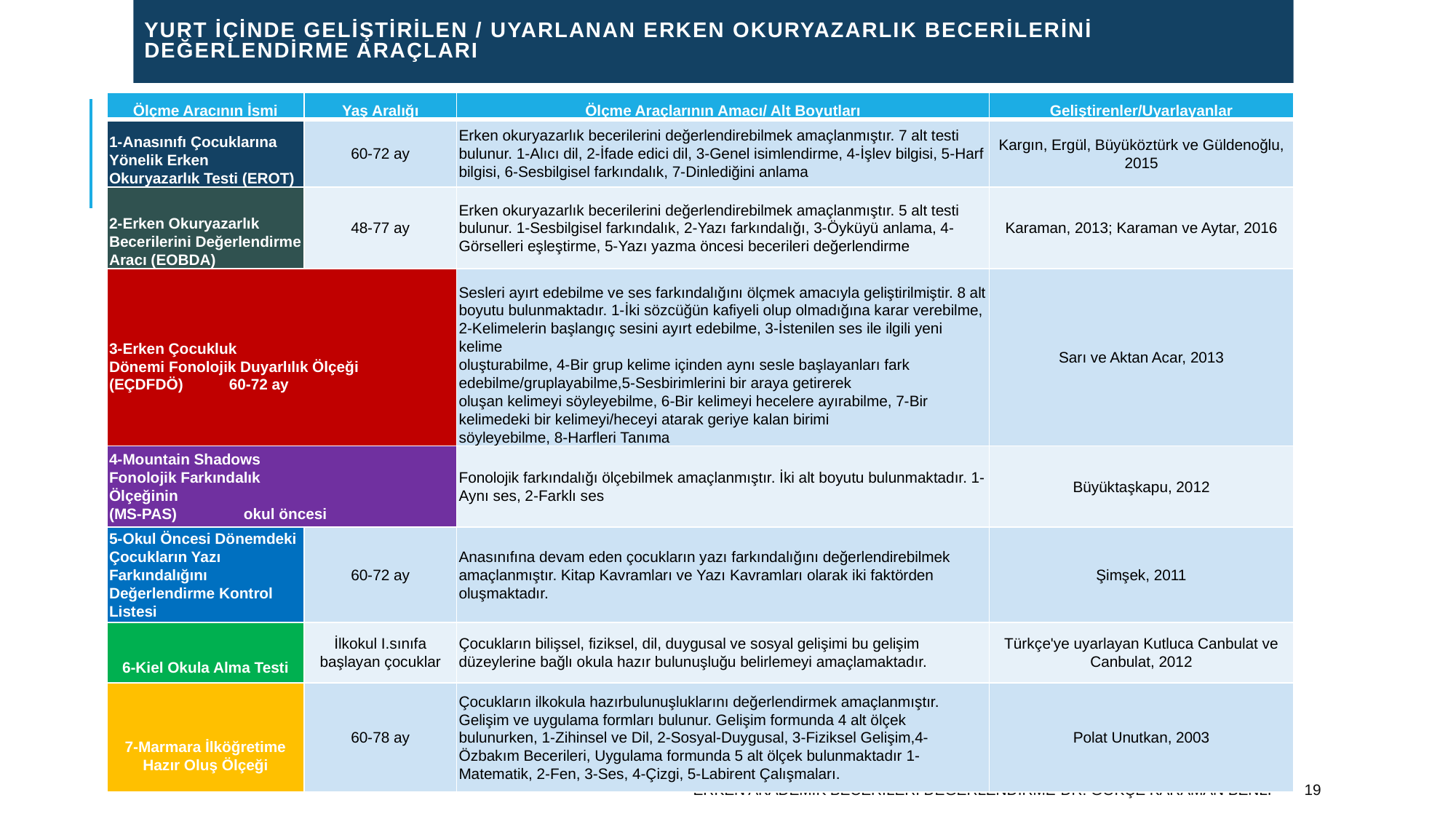

# Yurt İçinde Geliştirilen / Uyarlanan Erken Okuryazarlık Becerilerini Değerlendirme Araçları
| Ölçme Aracının İsmi | Yaş Aralığı | Ölçme Araçlarının Amacı/ Alt Boyutları | Geliştirenler/Uyarlayanlar |
| --- | --- | --- | --- |
| 1-Anasınıfı Çocuklarına Yönelik Erken Okuryazarlık Testi (EROT) | 60-72 ay | Erken okuryazarlık becerilerini değerlendirebilmek amaçlanmıştır. 7 alt testi bulunur. 1-Alıcı dil, 2-İfade edici dil, 3-Genel isimlendirme, 4-İşlev bilgisi, 5-Harf bilgisi, 6-Sesbilgisel farkındalık, 7-Dinlediğini anlama | Kargın, Ergül, Büyüköztürk ve Güldenoğlu, 2015 |
| 2-Erken Okuryazarlık Becerilerini Değerlendirme Aracı (EOBDA) | 48-77 ay | Erken okuryazarlık becerilerini değerlendirebilmek amaçlanmıştır. 5 alt testi bulunur. 1-Sesbilgisel farkındalık, 2-Yazı farkındalığı, 3-Öyküyü anlama, 4-Görselleri eşleştirme, 5-Yazı yazma öncesi becerileri değerlendirme | Karaman, 2013; Karaman ve Aytar, 2016 |
| 3-Erken Çocukluk Dönemi Fonolojik Duyarlılık Ölçeği (EÇDFDÖ) 60-72 ay |  | Sesleri ayırt edebilme ve ses farkındalığını ölçmek amacıyla geliştirilmiştir. 8 alt boyutu bulunmaktadır. 1-İki sözcüğün kafiyeli olup olmadığına karar verebilme, 2-Kelimelerin başlangıç sesini ayırt edebilme, 3-İstenilen ses ile ilgili yeni kelime oluşturabilme, 4-Bir grup kelime içinden aynı sesle başlayanları fark edebilme/gruplayabilme,5-Sesbirimlerini bir araya getirerek oluşan kelimeyi söyleyebilme, 6-Bir kelimeyi hecelere ayırabilme, 7-Bir kelimedeki bir kelimeyi/heceyi atarak geriye kalan birimi söyleyebilme, 8-Harfleri Tanıma | Sarı ve Aktan Acar, 2013 |
| 4-Mountain Shadows Fonolojik Farkındalık Ölçeğinin (MS-PAS) okul öncesi |  | Fonolojik farkındalığı ölçebilmek amaçlanmıştır. İki alt boyutu bulunmaktadır. 1-Aynı ses, 2-Farklı ses | Büyüktaşkapu, 2012 |
| 5-Okul Öncesi Dönemdeki Çocukların Yazı Farkındalığını Değerlendirme Kontrol Listesi | 60-72 ay | Anasınıfına devam eden çocukların yazı farkındalığını değerlendirebilmek amaçlanmıştır. Kitap Kavramları ve Yazı Kavramları olarak iki faktörden oluşmaktadır. | Şimşek, 2011 |
| 6-Kiel Okula Alma Testi | İlkokul I.sınıfa başlayan çocuklar | Çocukların bilişsel, fiziksel, dil, duygusal ve sosyal gelişimi bu gelişim düzeylerine bağlı okula hazır bulunuşluğu belirlemeyi amaçlamaktadır. | Türkçe'ye uyarlayan Kutluca Canbulat ve Canbulat, 2012 |
| 7-Marmara İlköğretime Hazır Oluş Ölçeği | 60-78 ay | Çocukların ilkokula hazırbulunuşluklarını değerlendirmek amaçlanmıştır. Gelişim ve uygulama formları bulunur. Gelişim formunda 4 alt ölçek bulunurken, 1-Zihinsel ve Dil, 2-Sosyal-Duygusal, 3-Fiziksel Gelişim,4-Özbakım Becerileri, Uygulama formunda 5 alt ölçek bulunmaktadır 1-Matematik, 2-Fen, 3-Ses, 4-Çizgi, 5-Labirent Çalışmaları. | Polat Unutkan, 2003 |
Erken Akademik Becerileri Değerlendirme-Dr. Gökçe Karaman Benli
19